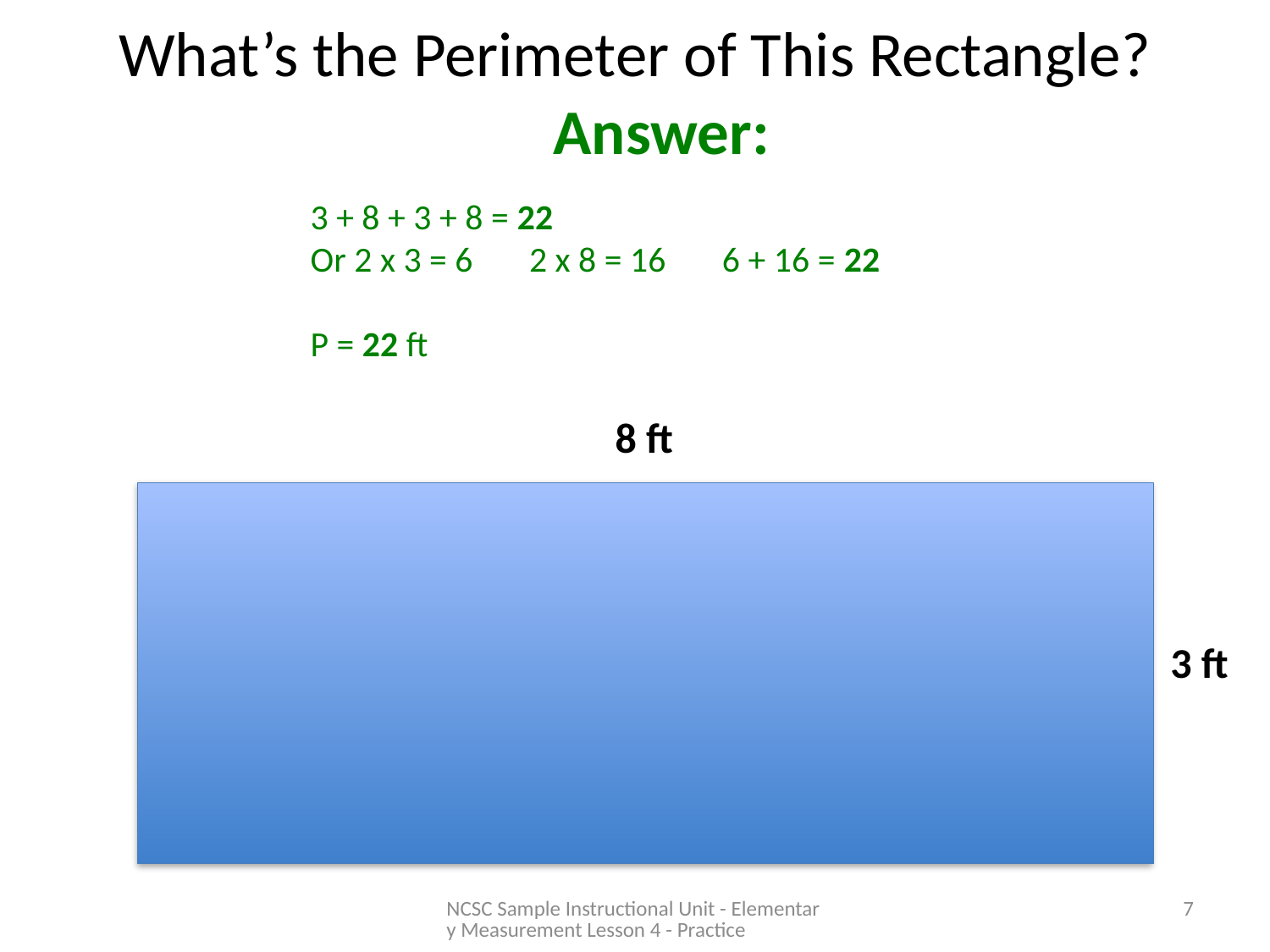

# What’s the Perimeter of This Rectangle?
Answer:
3 + 8 + 3 + 8 = 22
Or 2 x 3 = 6       2 x 8 = 16       6 + 16 = 22

P = 22 ft

8 ft

3 ft
NCSC Sample Instructional Unit - Elementary Measurement Lesson 4 - Practice
7